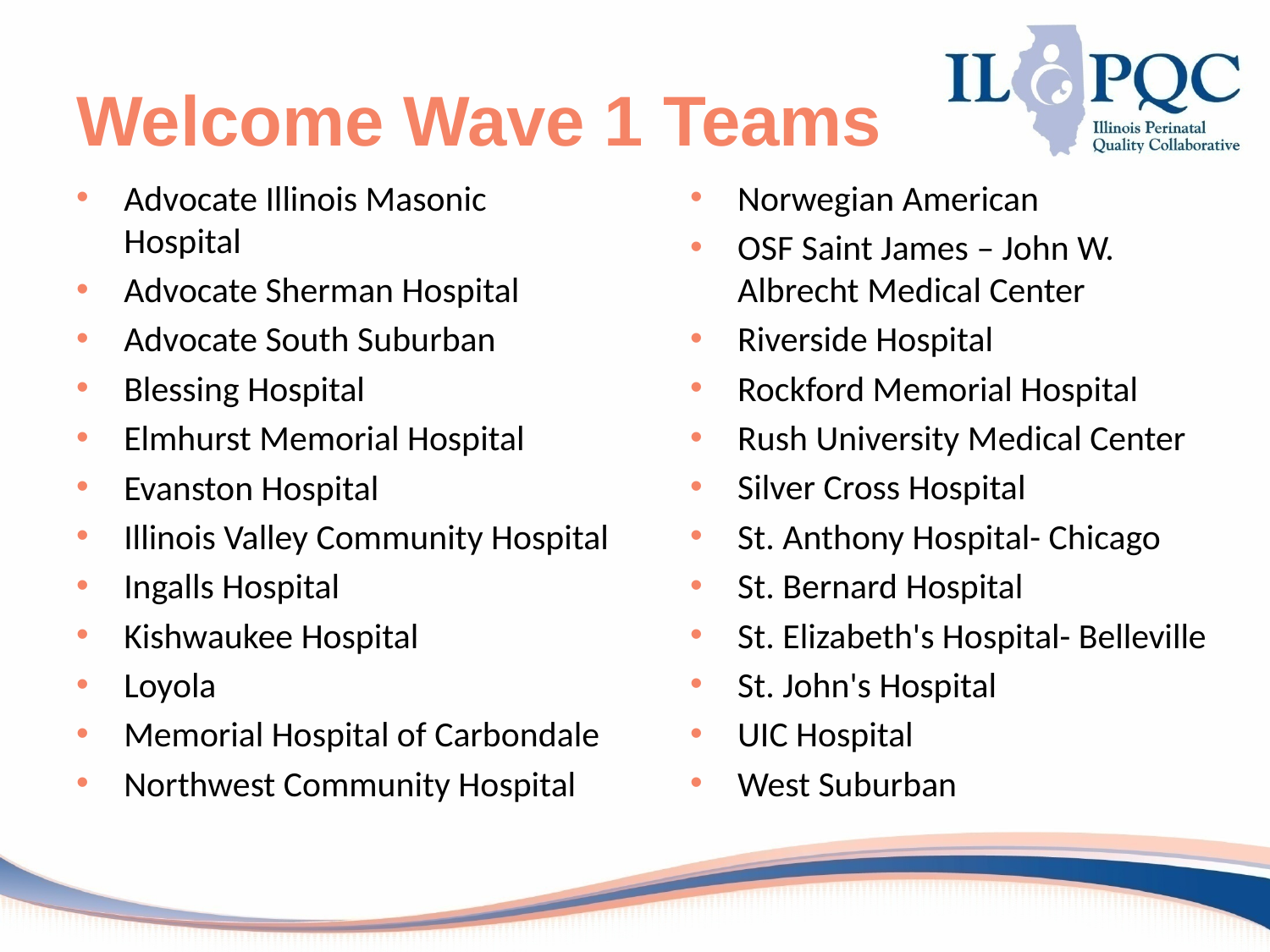

# Welcome Wave 1 Teams
Advocate Illinois Masonic Hospital
Advocate Sherman Hospital
Advocate South Suburban
Blessing Hospital
Elmhurst Memorial Hospital
Evanston Hospital
Illinois Valley Community Hospital
Ingalls Hospital
Kishwaukee Hospital
Loyola
Memorial Hospital of Carbondale
Northwest Community Hospital

Norwegian American
OSF Saint James – John W. Albrecht Medical Center
Riverside Hospital
Rockford Memorial Hospital
Rush University Medical Center
Silver Cross Hospital
St. Anthony Hospital- Chicago
St. Bernard Hospital
St. Elizabeth's Hospital- Belleville
St. John's Hospital
UIC Hospital
West Suburban